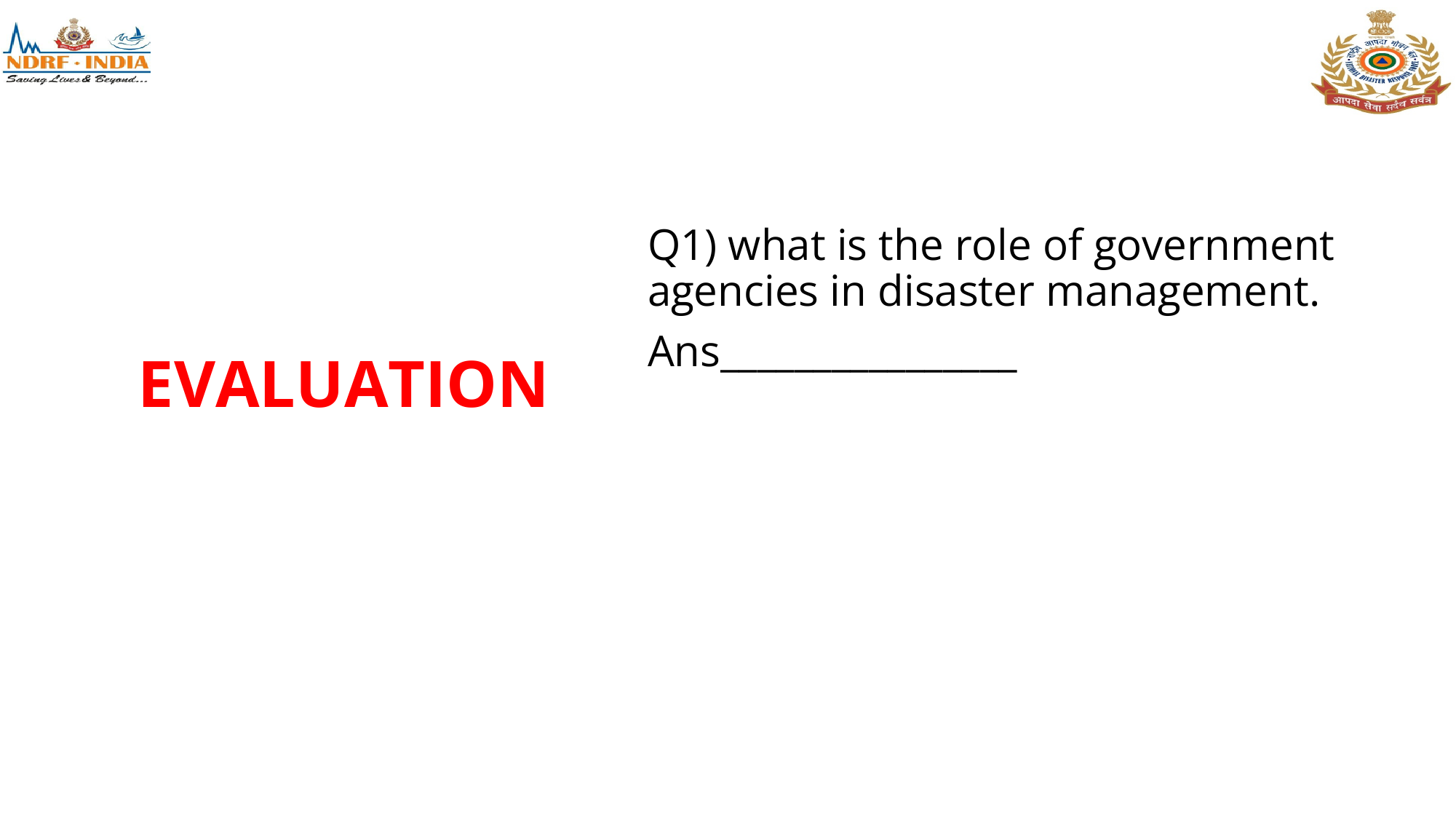

Q1) what is the role of government agencies in disaster management.
Ans________________
# EVALUATION